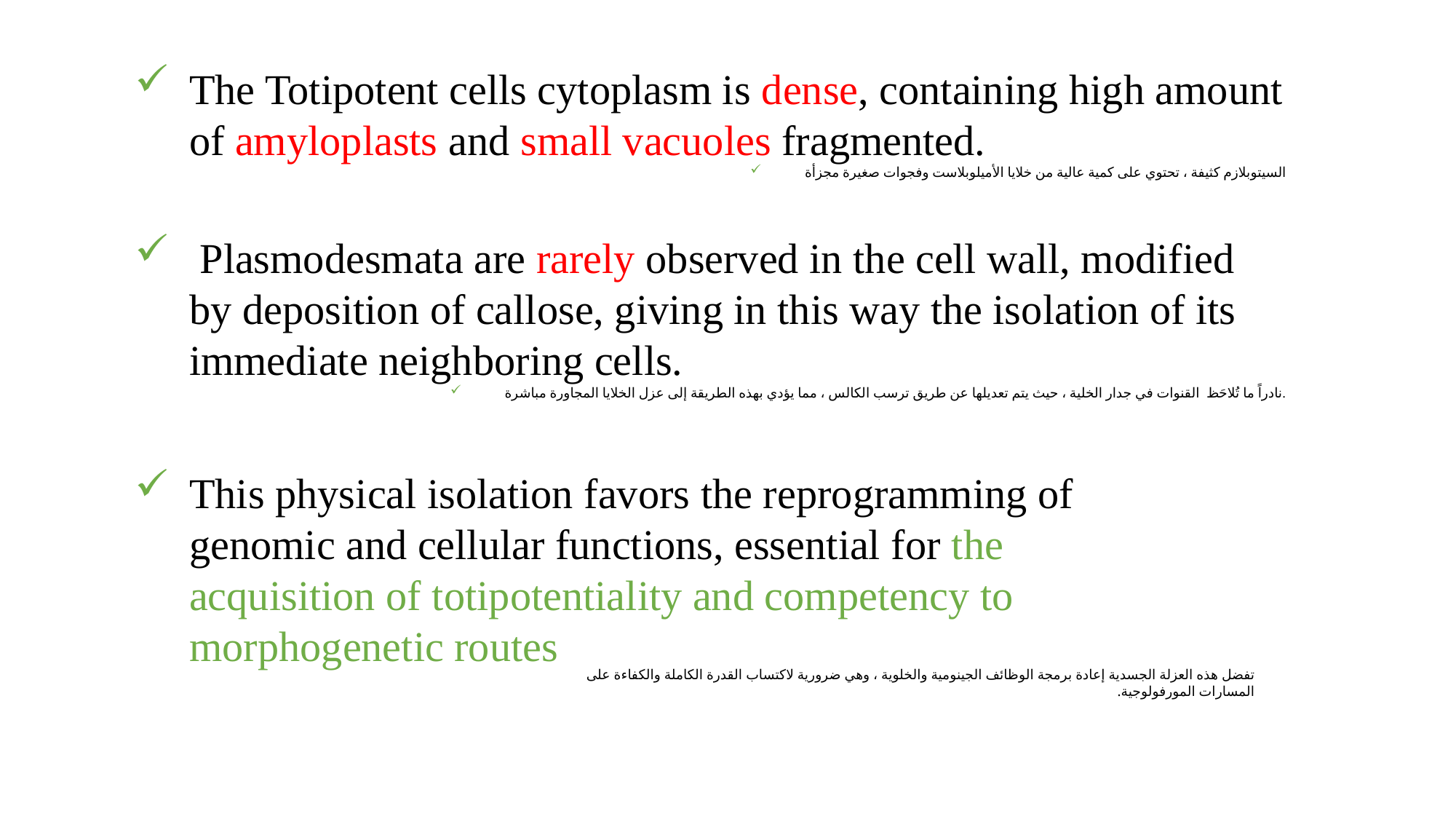

The Totipotent cells cytoplasm is dense, containing high amount of amyloplasts and small vacuoles fragmented.
السيتوبلازم كثيفة ، تحتوي على كمية عالية من خلايا الأميلوبلاست وفجوات صغيرة مجزأة

 Plasmodesmata are rarely observed in the cell wall, modified by deposition of callose, giving in this way the isolation of its immediate neighboring cells.
نادراً ما تُلاحَظ  القنوات في جدار الخلية ، حيث يتم تعديلها عن طريق ترسب الكالس ، مما يؤدي بهذه الطريقة إلى عزل الخلايا المجاورة مباشرة.

This physical isolation favors the reprogramming of genomic and cellular functions, essential for the acquisition of totipotentiality and competency to morphogenetic routes
تفضل هذه العزلة الجسدية إعادة برمجة الوظائف الجينومية والخلوية ، وهي ضرورية لاكتساب القدرة الكاملة والكفاءة على المسارات المورفولوجية.